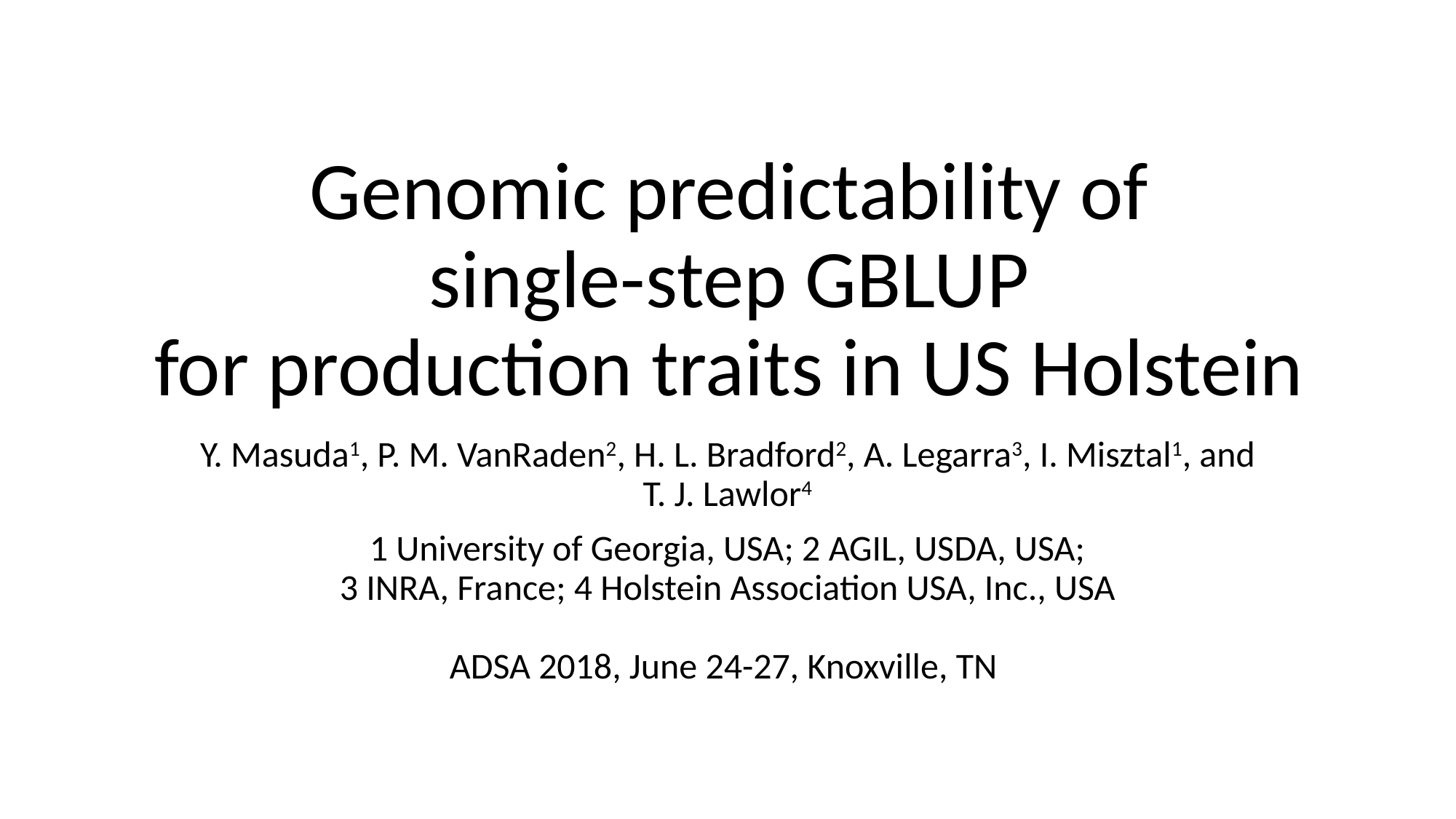

# Genomic predictability of single-step GBLUP for production traits in US Holstein
Y. Masuda1, P. M. VanRaden2, H. L. Bradford2, A. Legarra3, I. Misztal1, and T. J. Lawlor4
1 University of Georgia, USA; 2 AGIL, USDA, USA;
3 INRA, France; 4 Holstein Association USA, Inc., USA
ADSA 2018, June 24-27, Knoxville, TN